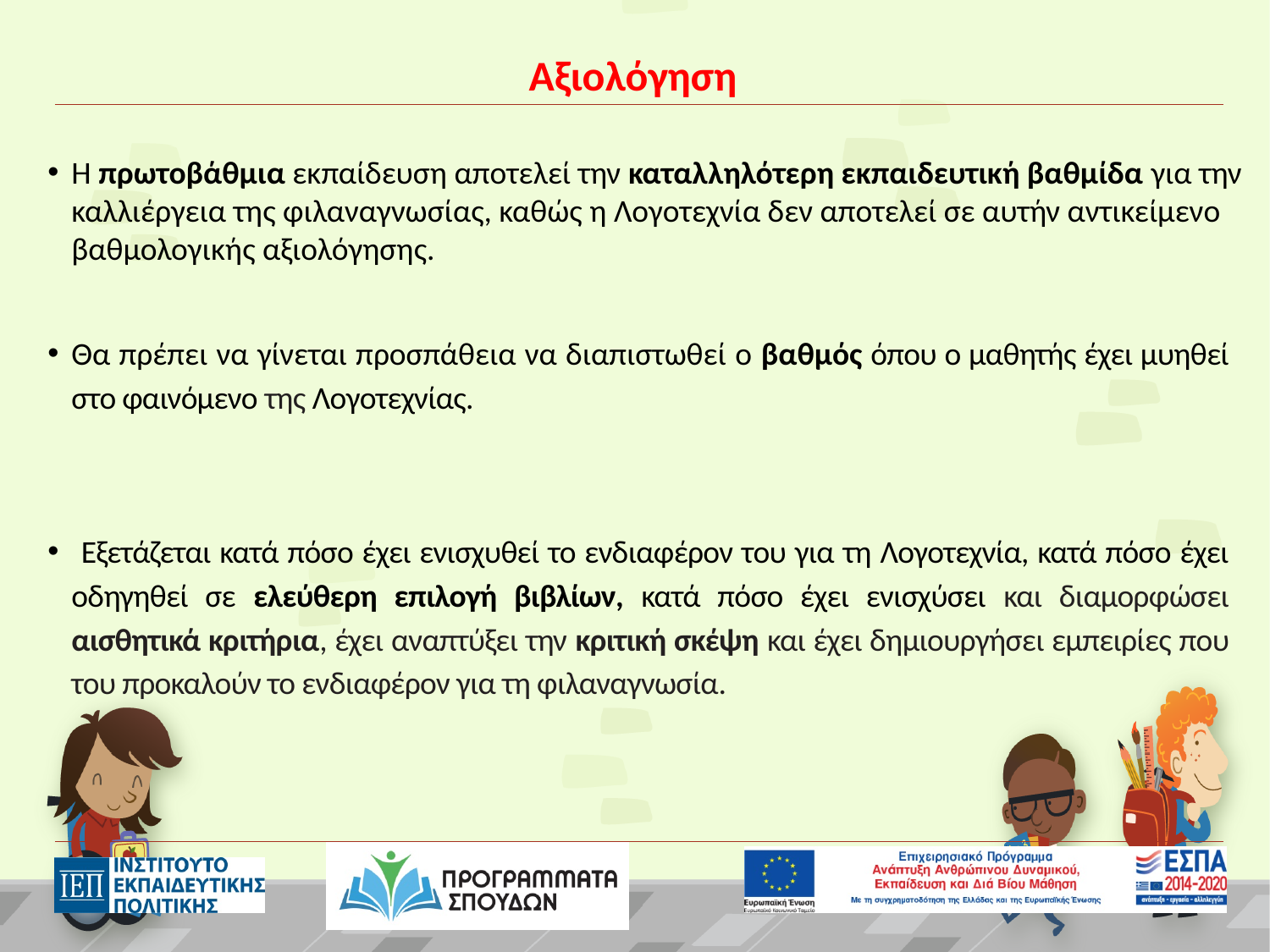

# Αξιολόγηση
Η πρωτοβάθμια εκπαίδευση αποτελεί την καταλληλότερη εκπαιδευτική βαθμίδα για την καλλιέργεια της φιλαναγνωσίας, καθώς η Λογοτεχνία δεν αποτελεί σε αυτήν αντικείμενο βαθμολογικής αξιολόγησης.

Θα πρέπει να γίνεται προσπάθεια να διαπιστωθεί ο βαθμός όπου ο μαθητής έχει μυηθεί στο φαινόμενο της Λογοτεχνίας.

 Εξετάζεται κατά πόσο έχει ενισχυθεί το ενδιαφέρον του για τη Λογοτεχνία, κατά πόσο έχει οδηγηθεί σε ελεύθερη επιλογή βιβλίων, κατά πόσο έχει ενισχύσει και διαμορφώσει αισθητικά κριτήρια, έχει αναπτύξει την κριτική σκέψη και έχει δημιουργήσει εμπειρίες που του προκαλούν το ενδιαφέρον για τη φιλαναγνωσία.